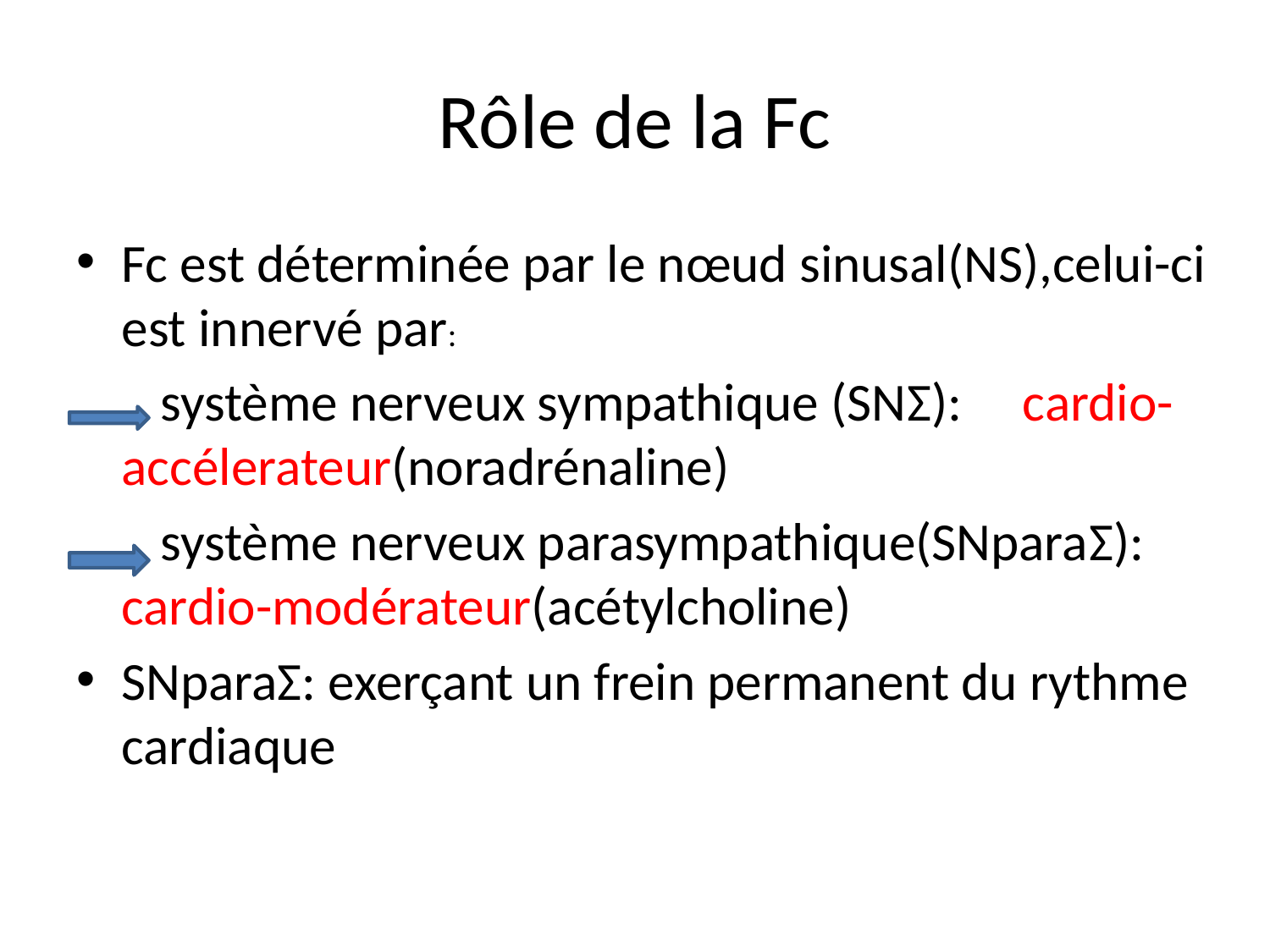

# Rôle de la Fc
Fc est déterminée par le nœud sinusal(NS),celui-ci est innervé par:
       système nerveux sympathique (SNΣ):     cardio-accélerateur(noradrénaline)
       système nerveux parasympathique(SNparaΣ): cardio-modérateur(acétylcholine)
SNparaΣ: exerçant un frein permanent du rythme cardiaque